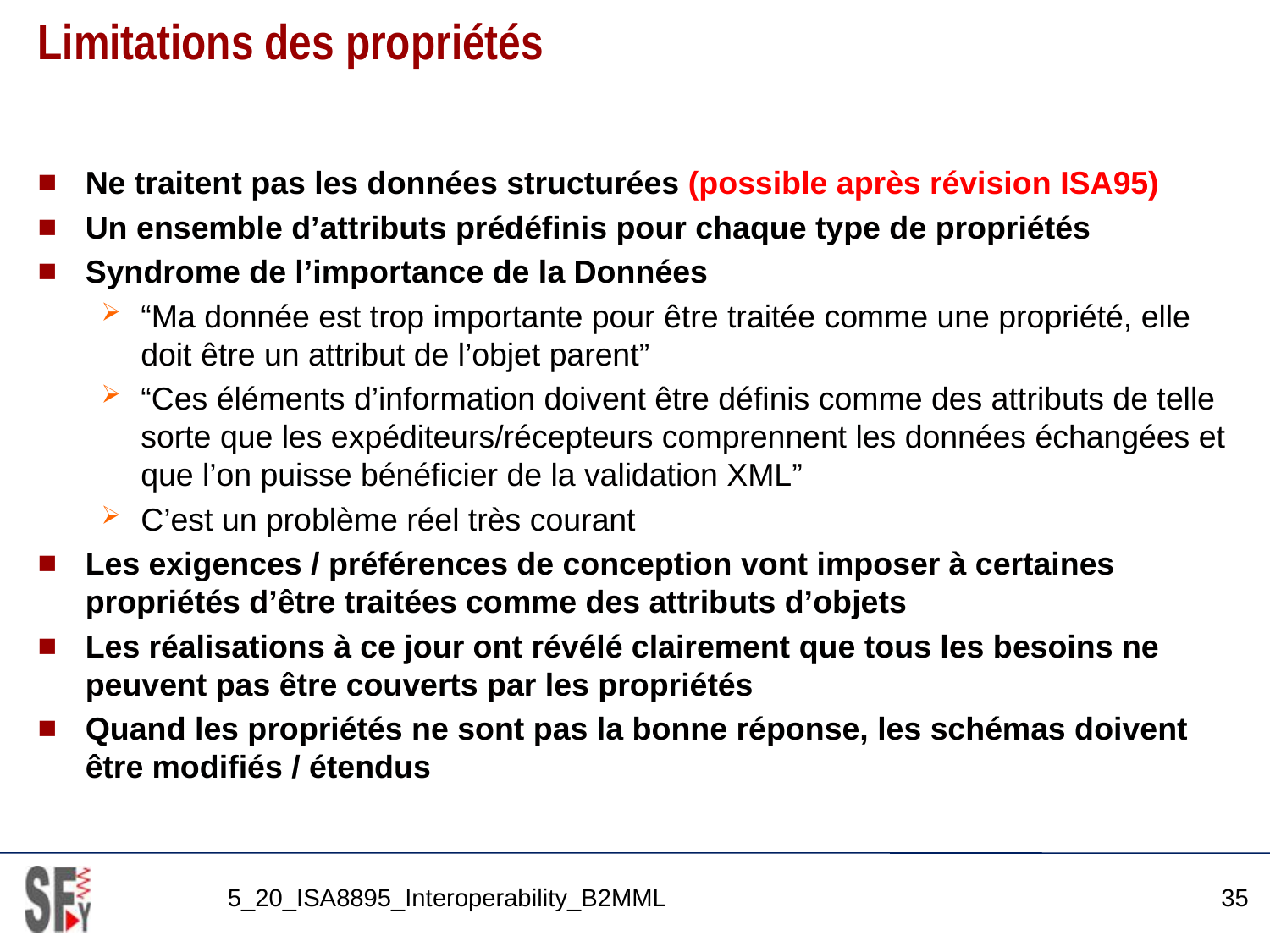

# Limitations des propriétés
Ne traitent pas les données structurées (possible après révision ISA95)
Un ensemble d’attributs prédéfinis pour chaque type de propriétés
Syndrome de l’importance de la Données
“Ma donnée est trop importante pour être traitée comme une propriété, elle doit être un attribut de l’objet parent”
“Ces éléments d’information doivent être définis comme des attributs de telle sorte que les expéditeurs/récepteurs comprennent les données échangées et que l’on puisse bénéficier de la validation XML”
C’est un problème réel très courant
Les exigences / préférences de conception vont imposer à certaines propriétés d’être traitées comme des attributs d’objets
Les réalisations à ce jour ont révélé clairement que tous les besoins ne peuvent pas être couverts par les propriétés
Quand les propriétés ne sont pas la bonne réponse, les schémas doivent être modifiés / étendus
5_20_ISA8895_Interoperability_B2MML
35